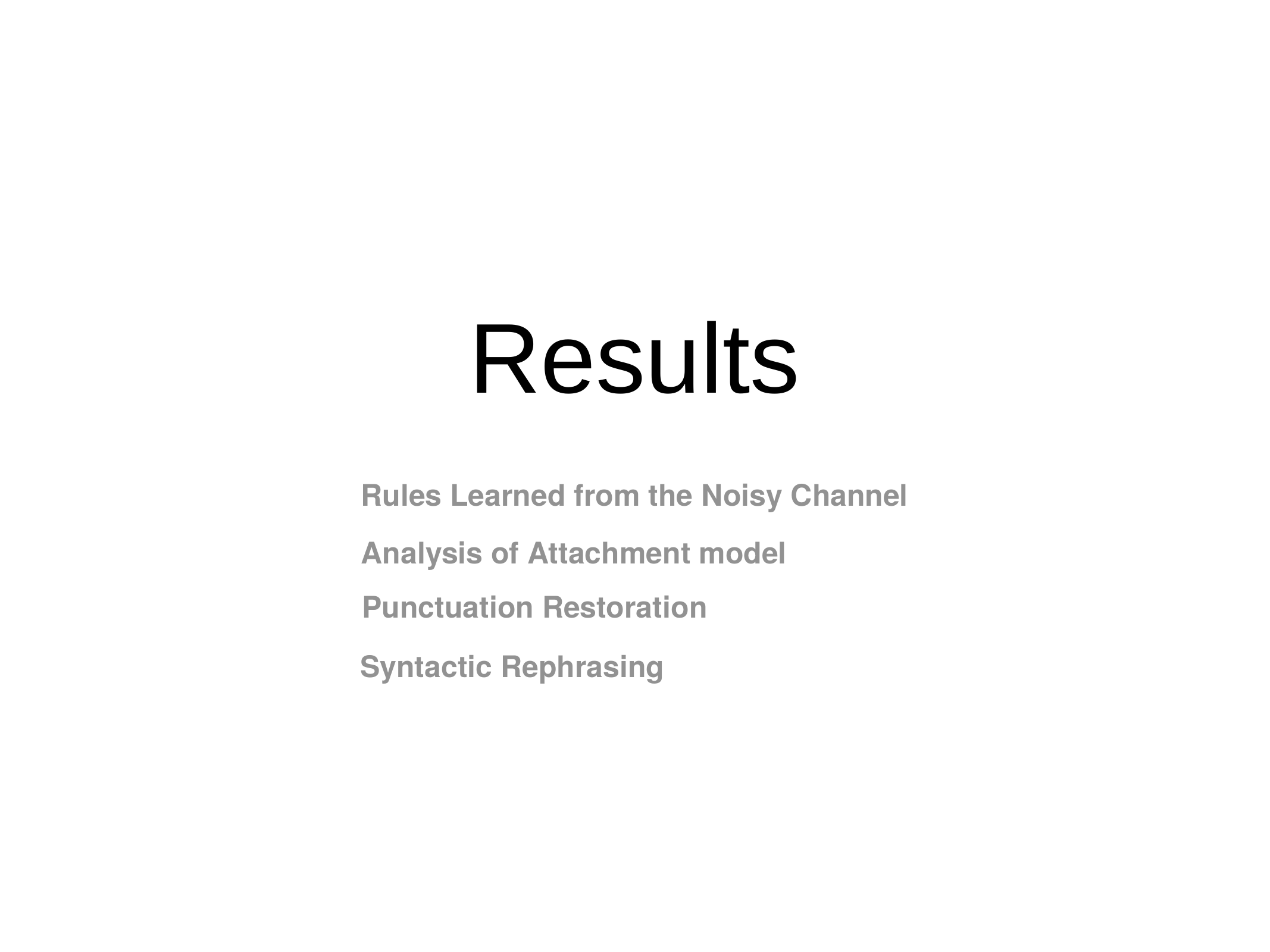

# Results
Rules Learned from the Noisy Channel
Analysis of Attachment model
Punctuation Restoration
Syntactic Rephrasing
35